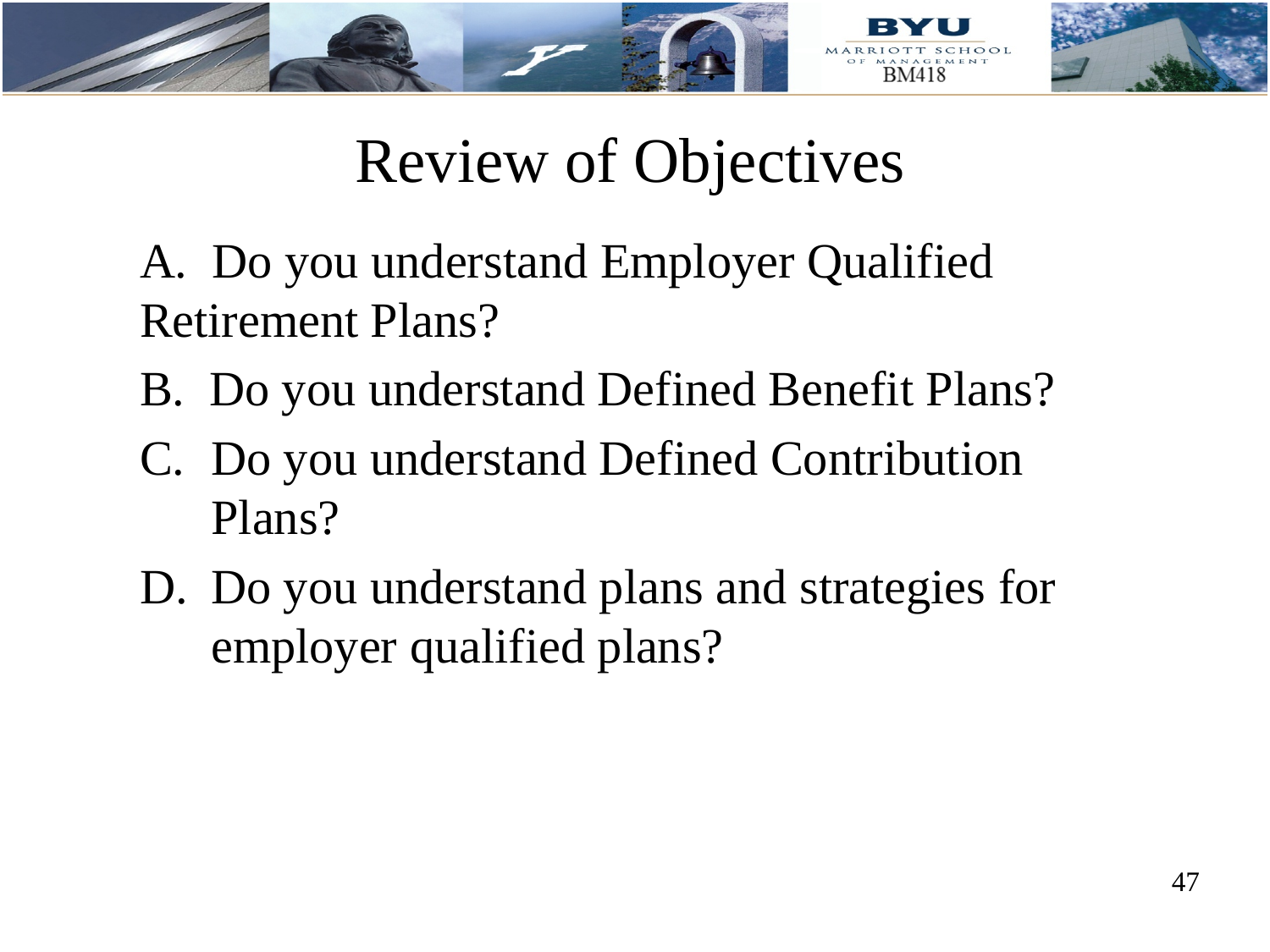

# Review of Objectives
A.  Do you understand Employer Qualified Retirement Plans?
B.  Do you understand Defined Benefit Plans?
Do you understand Defined Contribution Plans?
Do you understand plans and strategies for employer qualified plans?